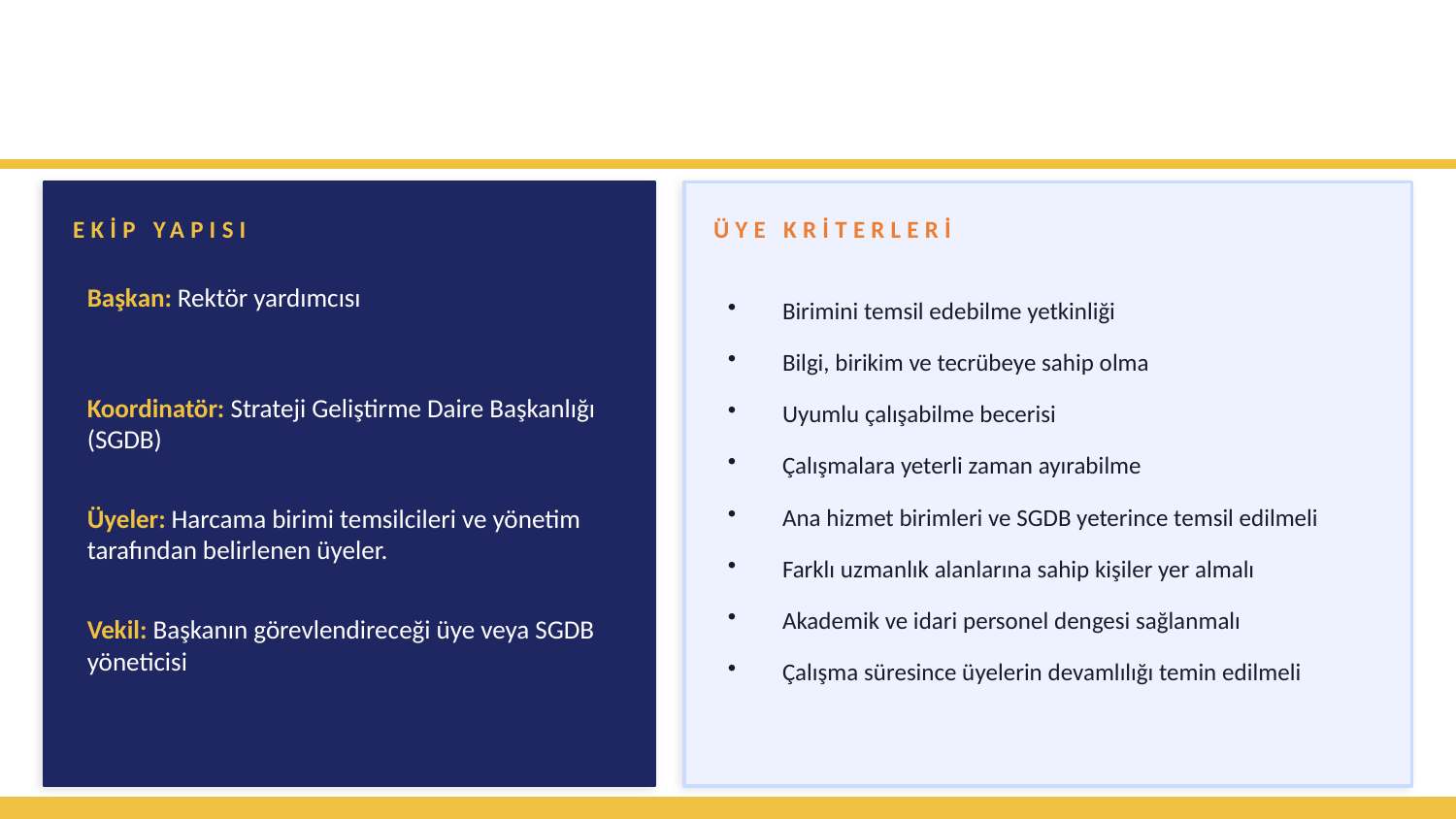

EKİP YAPISI
ÜYE KRİTERLERİ
Başkan: Rektör yardımcısı
Birimini temsil edebilme yetkinliği
Bilgi, birikim ve tecrübeye sahip olma
Uyumlu çalışabilme becerisi
Çalışmalara yeterli zaman ayırabilme
Ana hizmet birimleri ve SGDB yeterince temsil edilmeli
Farklı uzmanlık alanlarına sahip kişiler yer almalı
Akademik ve idari personel dengesi sağlanmalı
Çalışma süresince üyelerin devamlılığı temin edilmeli
Koordinatör: Strateji Geliştirme Daire Başkanlığı (SGDB)
Üyeler: Harcama birimi temsilcileri ve yönetim tarafından belirlenen üyeler.
Vekil: Başkanın görevlendireceği üye veya SGDB yöneticisi